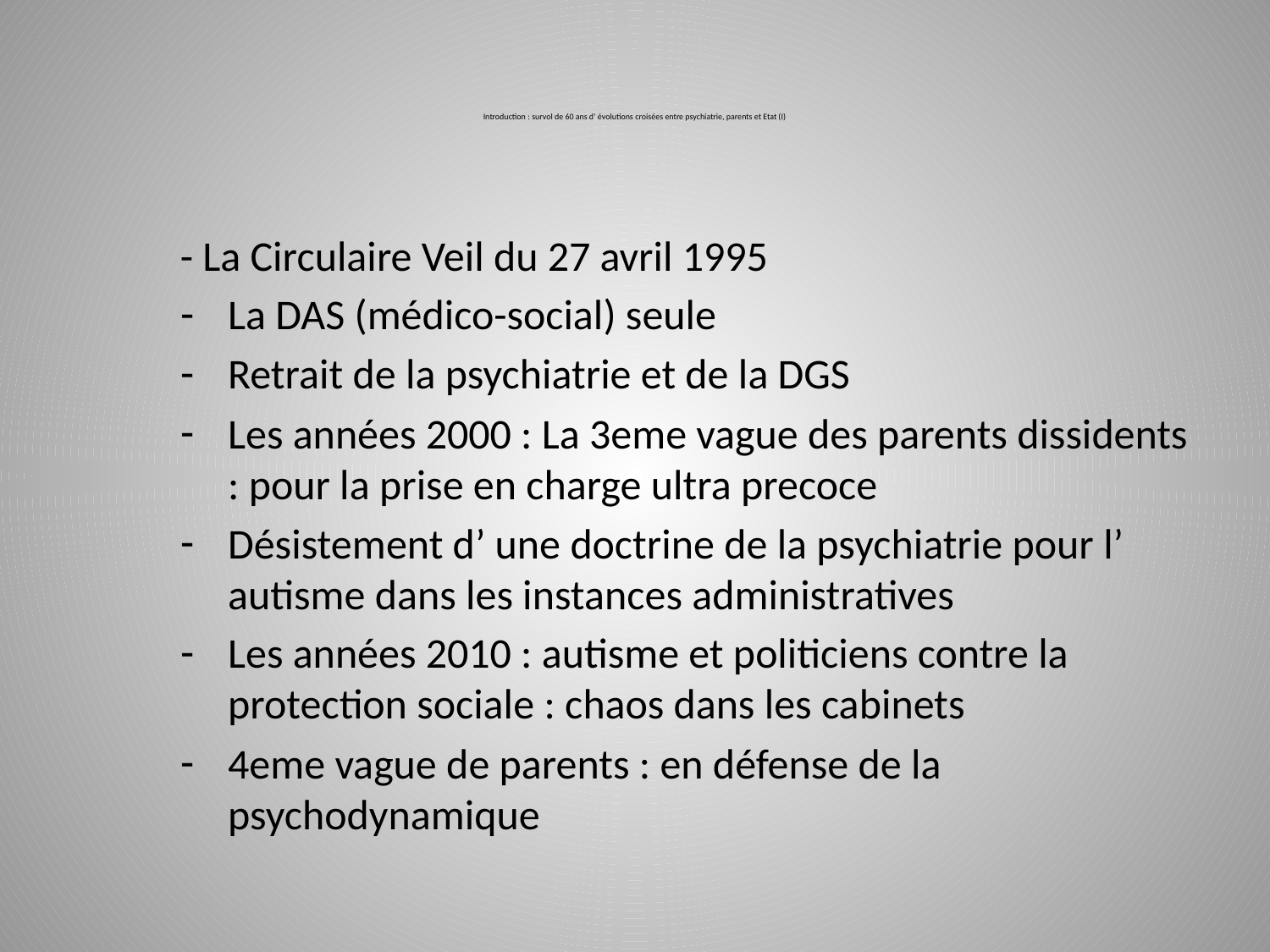

# Introduction : survol de 60 ans d’ évolutions croisées entre psychiatrie, parents et Etat (I)
- La Circulaire Veil du 27 avril 1995
La DAS (médico-social) seule
Retrait de la psychiatrie et de la DGS
Les années 2000 : La 3eme vague des parents dissidents : pour la prise en charge ultra precoce
Désistement d’ une doctrine de la psychiatrie pour l’ autisme dans les instances administratives
Les années 2010 : autisme et politiciens contre la protection sociale : chaos dans les cabinets
4eme vague de parents : en défense de la psychodynamique